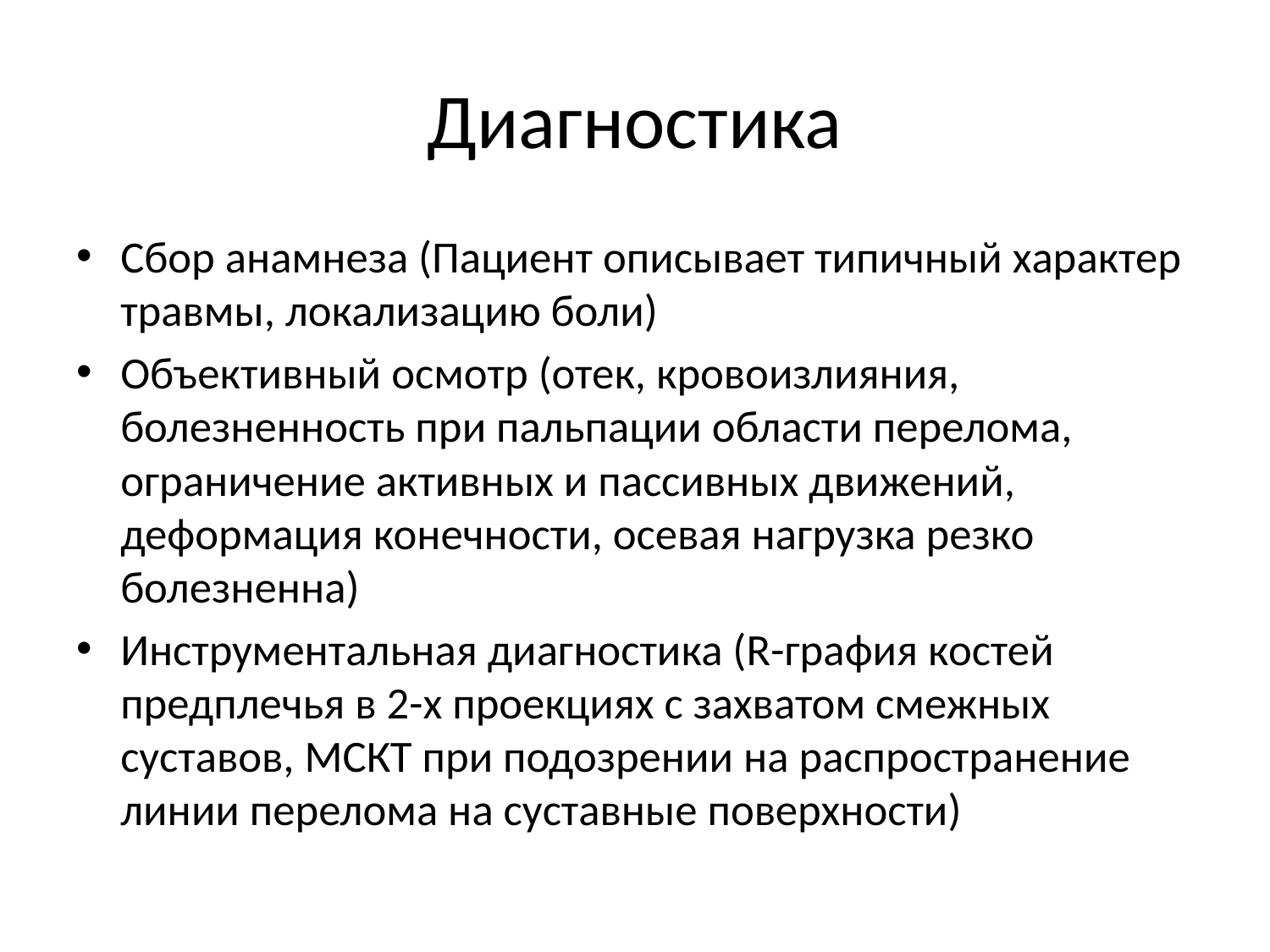

# Диагностика
Сбор анамнеза (Пациент описывает типичный характер травмы, локализацию боли)
Объективный осмотр (отек, кровоизлияния, болезненность при пальпации области перелома, ограничение активных и пассивных движений, деформация конечности, осевая нагрузка резко болезненна)
Инструментальная диагностика (R-графия костей предплечья в 2-х проекциях с захватом смежных суставов, МСКТ при подозрении на распространение линии перелома на суставные поверхности)